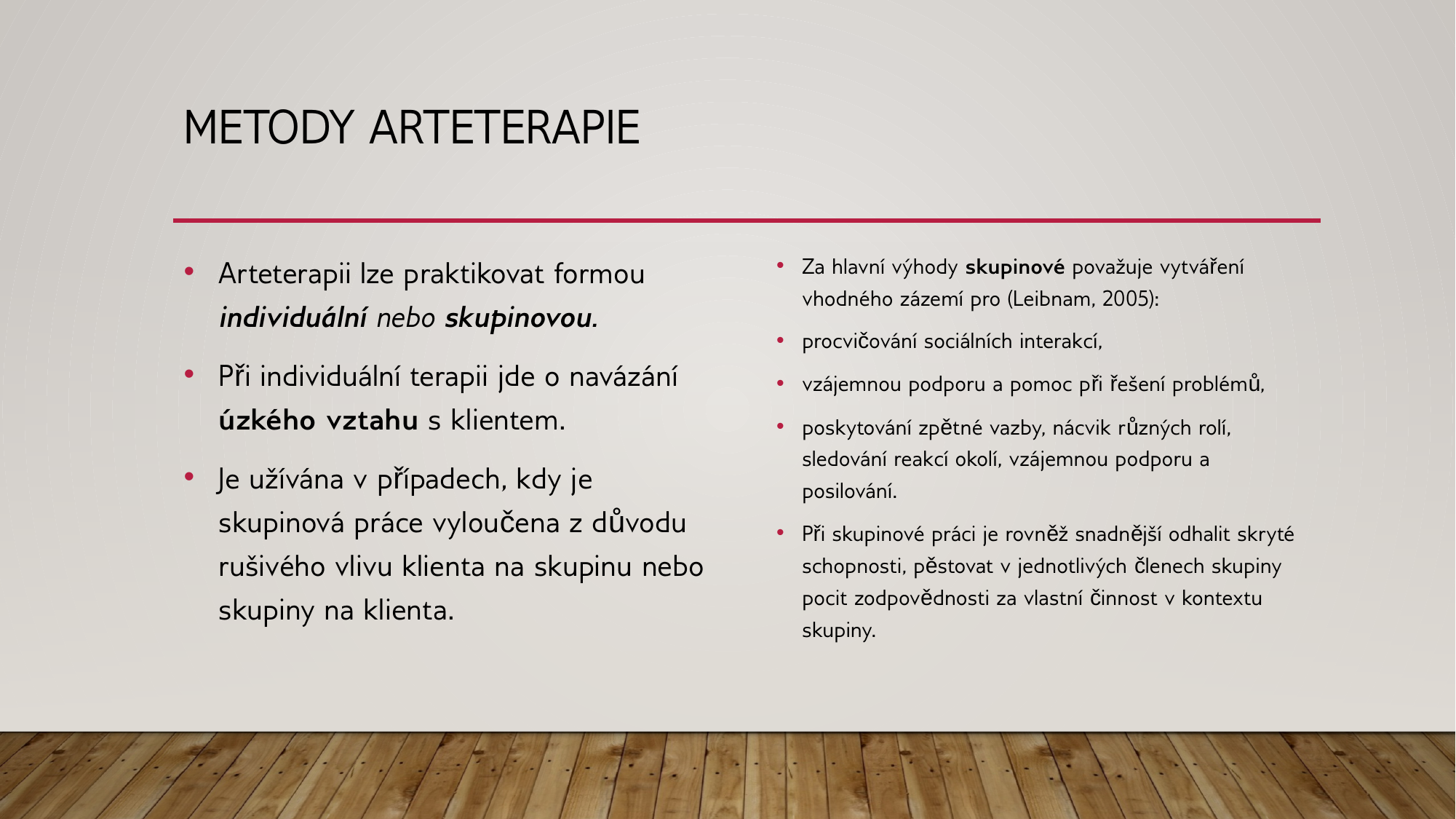

# Metody arteterapie
Arteterapii lze praktikovat formou individuální nebo skupinovou.
Při individuální terapii jde o navázání úzkého vztahu s klientem.
Je užívána v případech, kdy je skupinová práce vyloučena z důvodu rušivého vlivu klienta na skupinu nebo skupiny na klienta.

Za hlavní výhody skupinové považuje vytváření vhodného zázemí pro (Leibnam, 2005):
procvičování sociálních interakcí,
vzájemnou podporu a pomoc při řešení problémů,
poskytování zpětné vazby, nácvik různých rolí, sledování reakcí okolí, vzájemnou podporu a posilování.
Při skupinové práci je rovněž snadnější odhalit skryté schopnosti, pěstovat v jednotlivých členech skupiny pocit zodpovědnosti za vlastní činnost v kontextu skupiny.